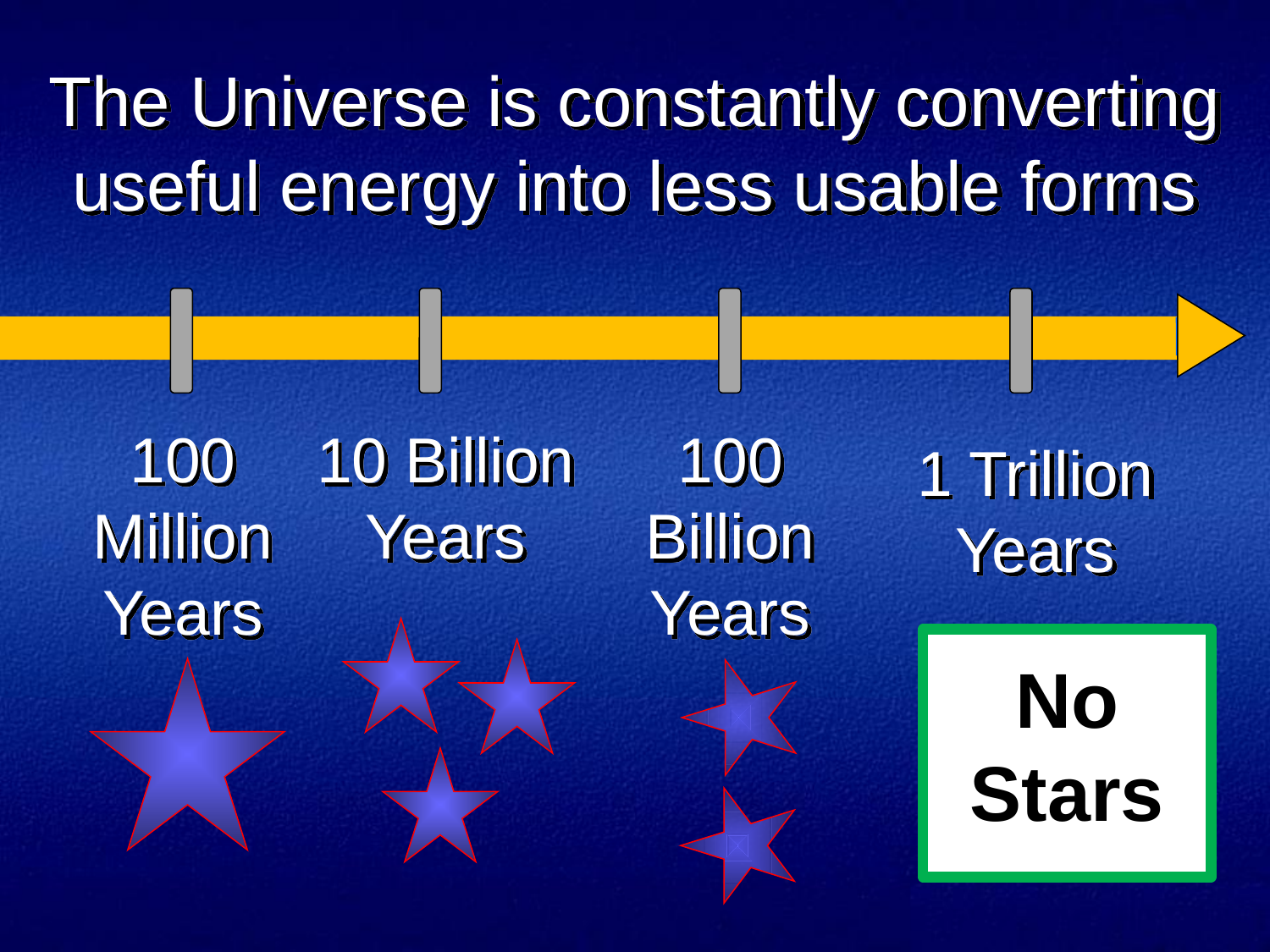

The Universe is constantly converting useful energy into less usable forms

100 Million
Years
10 Billion
Years
100 Billion
Years
1 Trillion Years

No Stars